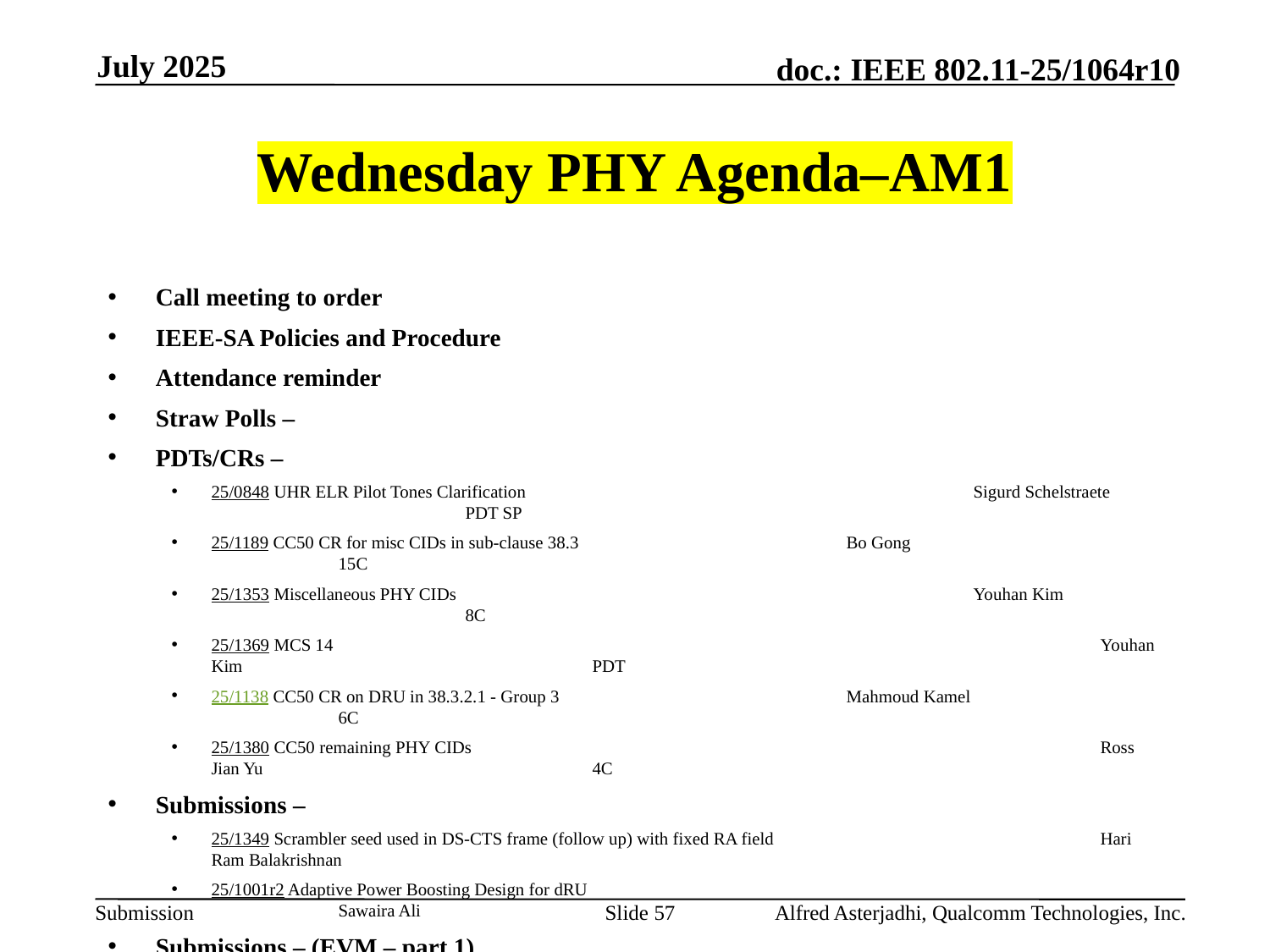

July 2025
# Wednesday PHY Agenda–AM1
Call meeting to order
IEEE-SA Policies and Procedure
Attendance reminder
Straw Polls –
PDTs/CRs –
25/0848 UHR ELR Pilot Tones Clarification				Sigurd Schelstraete		PDT SP
25/1189 CC50 CR for misc CIDs in sub-clause 38.3			Bo Gong			15C
25/1353 Miscellaneous PHY CIDs					Youhan Kim			8C
25/1369 MCS 14							Youhan Kim			PDT
25/1138 CC50 CR on DRU in 38.3.2.1 - Group 3               		Mahmoud Kamel			6C
25/1380 CC50 remaining PHY CIDs 					Ross Jian Yu			4C
Submissions –
25/1349 Scrambler seed used in DS-CTS frame (follow up) with fixed RA field			Hari Ram Balakrishnan
25/1001r2 Adaptive Power Boosting Design for dRU						Sawaira Ali
Submissions – (EVM – part 1)
…
AoB:
Recess
Slide 57
Alfred Asterjadhi, Qualcomm Technologies, Inc.